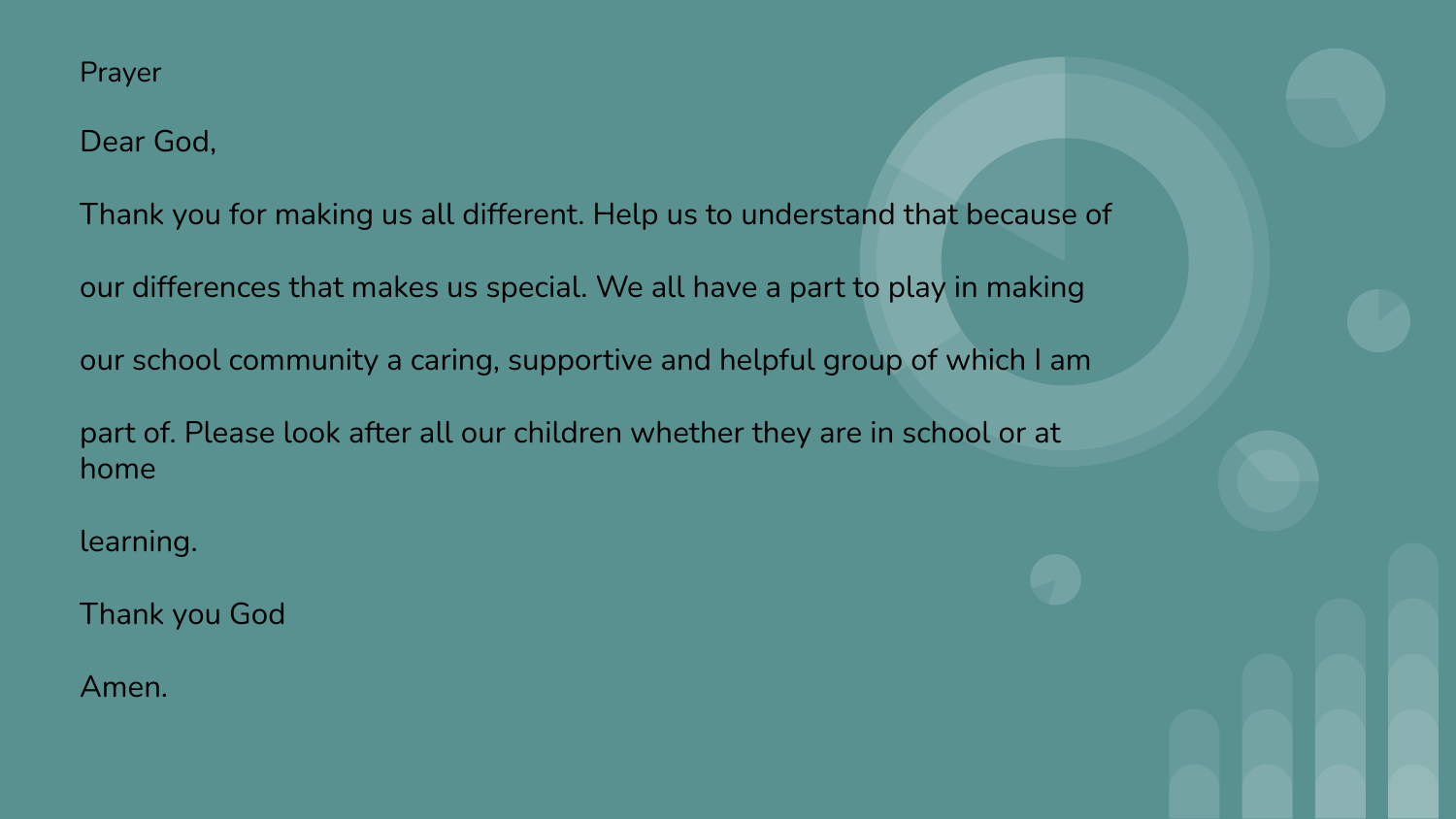

Prayer

Dear God,

Thank you for making us all different. Help us to understand that because of

our differences that makes us special. We all have a part to play in making

our school community a caring, supportive and helpful group of which I am

part of. Please look after all our children whether they are in school or at home

learning.

Thank you God

Amen.